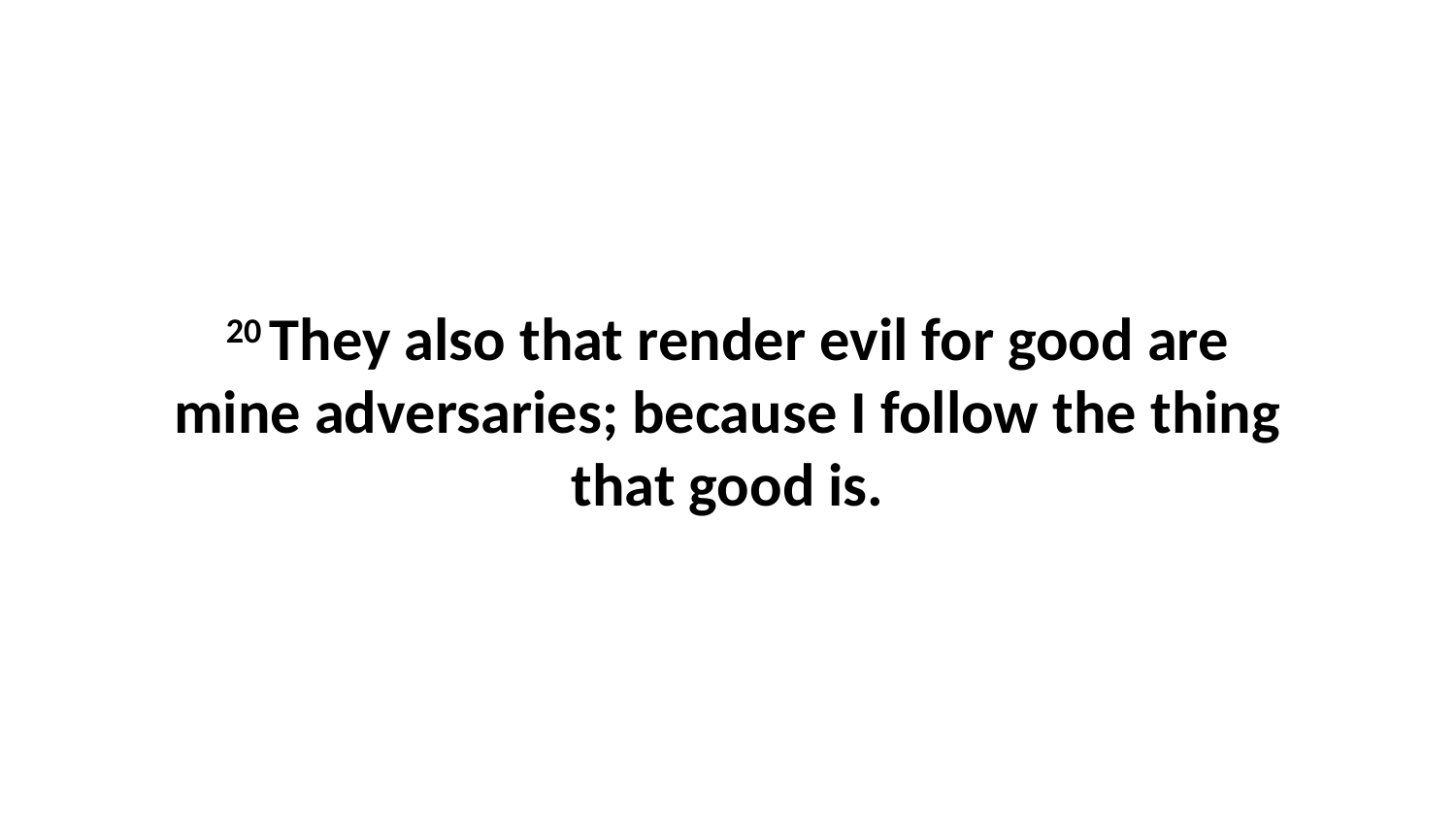

20 They also that render evil for good are mine adversaries; because I follow the thing that good is.